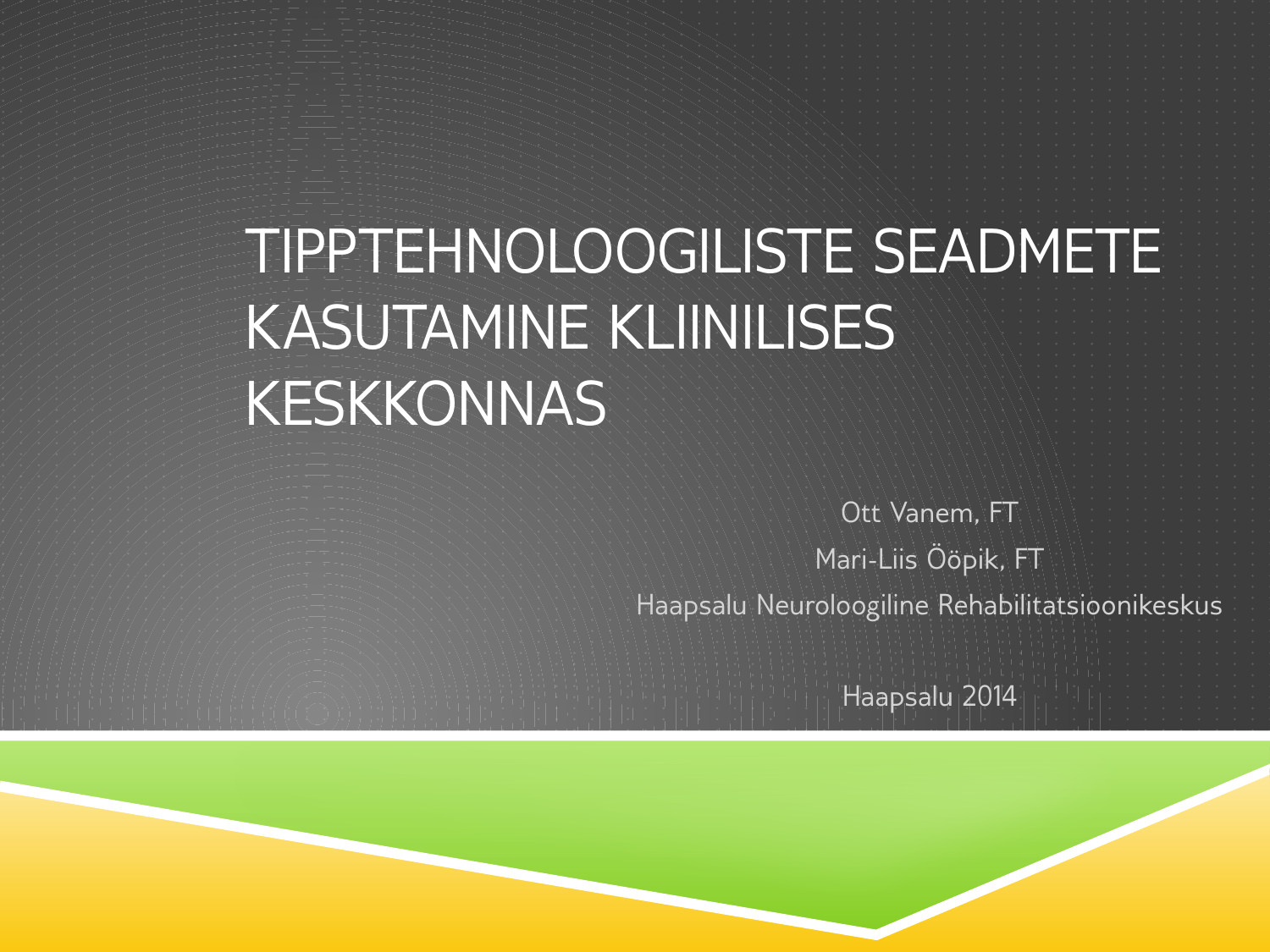

# Tipptehnoloogiliste seadmete kasutamine kliinilises keskkonnas
Ott Vanem, FT
Mari-Liis Ööpik, FT
Haapsalu Neuroloogiline Rehabilitatsioonikeskus

Haapsalu 2014